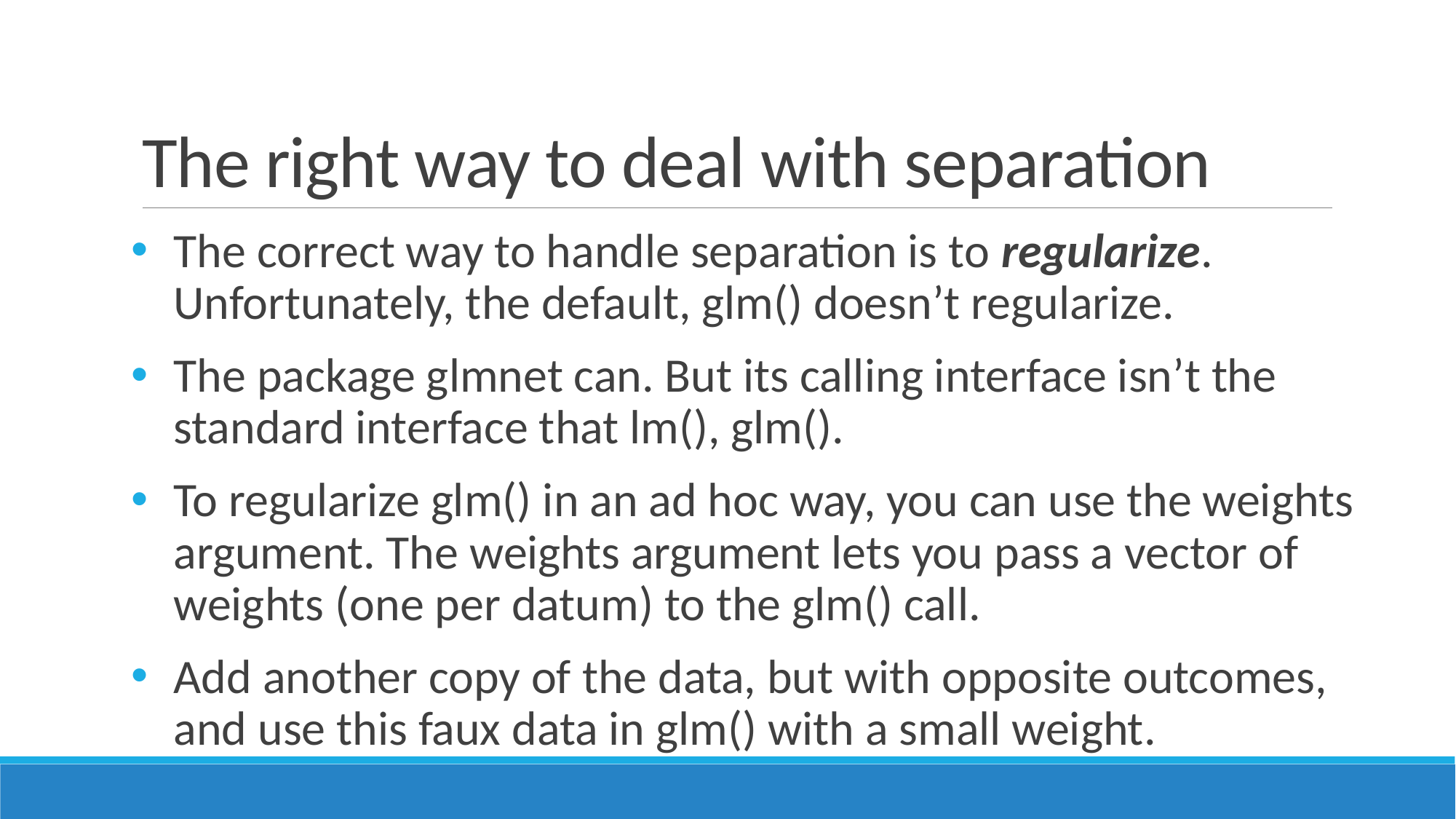

# The right way to deal with separation
The correct way to handle separation is to regularize. Unfortunately, the default, glm() doesn’t regularize.
The package glmnet can. But its calling interface isn’t the standard interface that lm(), glm().
To regularize glm() in an ad hoc way, you can use the weights argument. The weights argument lets you pass a vector of weights (one per datum) to the glm() call.
Add another copy of the data, but with opposite outcomes, and use this faux data in glm() with a small weight.